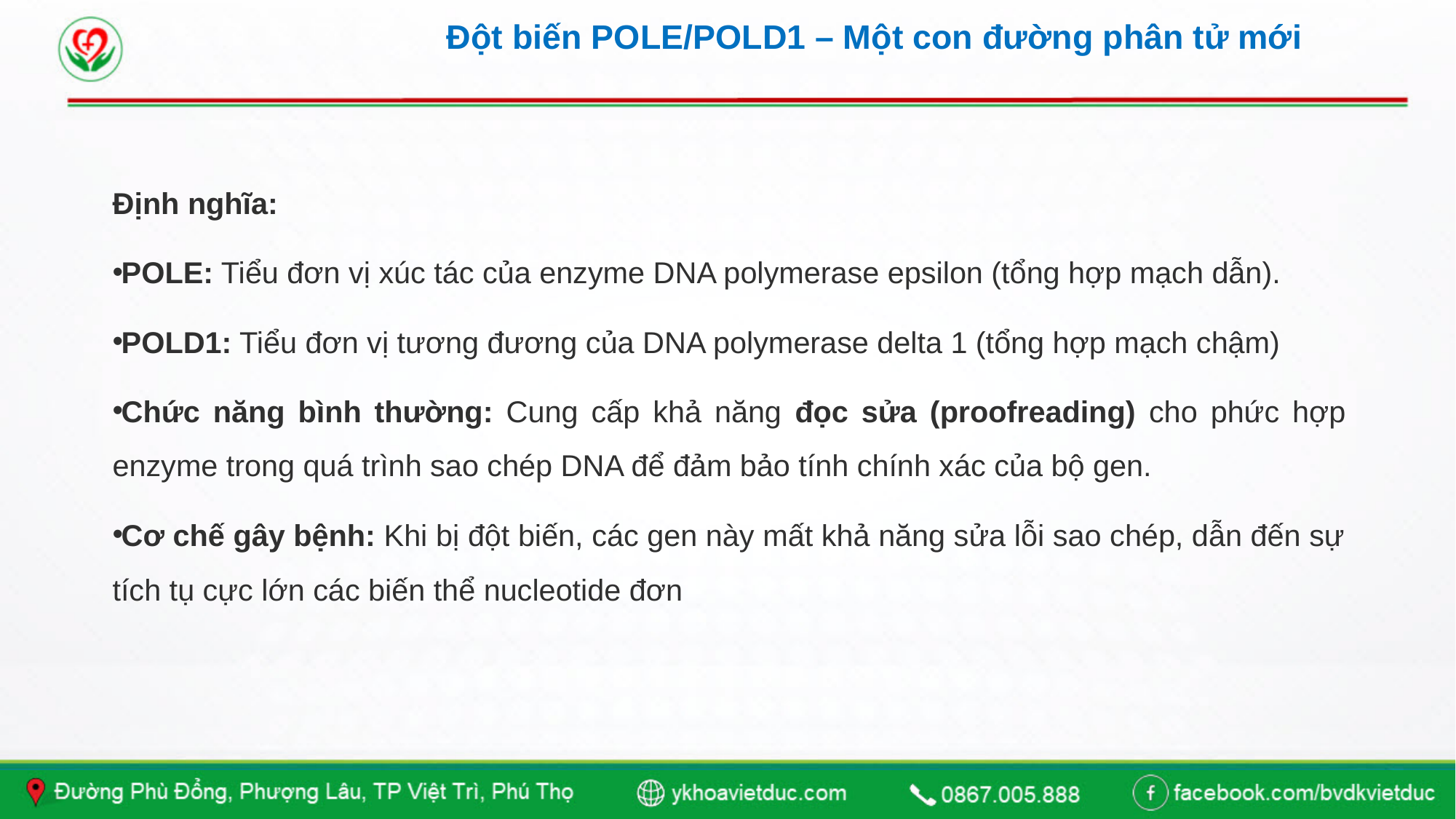

# Đột biến POLE/POLD1 – Một con đường phân tử mới
Định nghĩa:
POLE: Tiểu đơn vị xúc tác của enzyme DNA polymerase epsilon (tổng hợp mạch dẫn).
POLD1: Tiểu đơn vị tương đương của DNA polymerase delta 1 (tổng hợp mạch chậm)
Chức năng bình thường: Cung cấp khả năng đọc sửa (proofreading) cho phức hợp enzyme trong quá trình sao chép DNA để đảm bảo tính chính xác của bộ gen.
Cơ chế gây bệnh: Khi bị đột biến, các gen này mất khả năng sửa lỗi sao chép, dẫn đến sự tích tụ cực lớn các biến thể nucleotide đơn